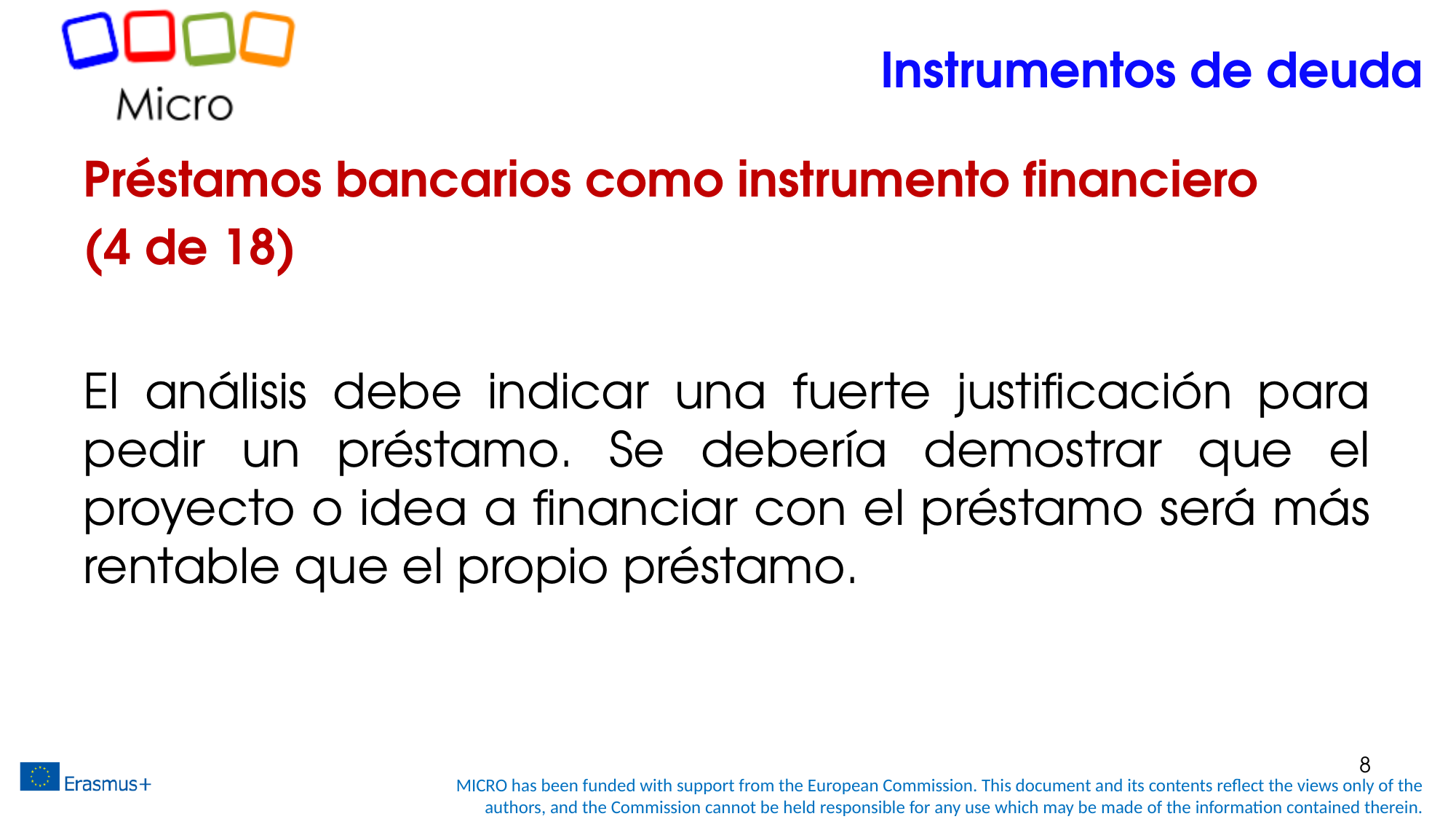

# Instrumentos de deuda
Préstamos bancarios como instrumento financiero
(4 de 18)

El análisis debe indicar una fuerte justificación para pedir un préstamo. Se debería demostrar que el proyecto o idea a financiar con el préstamo será más rentable que el propio préstamo.
8